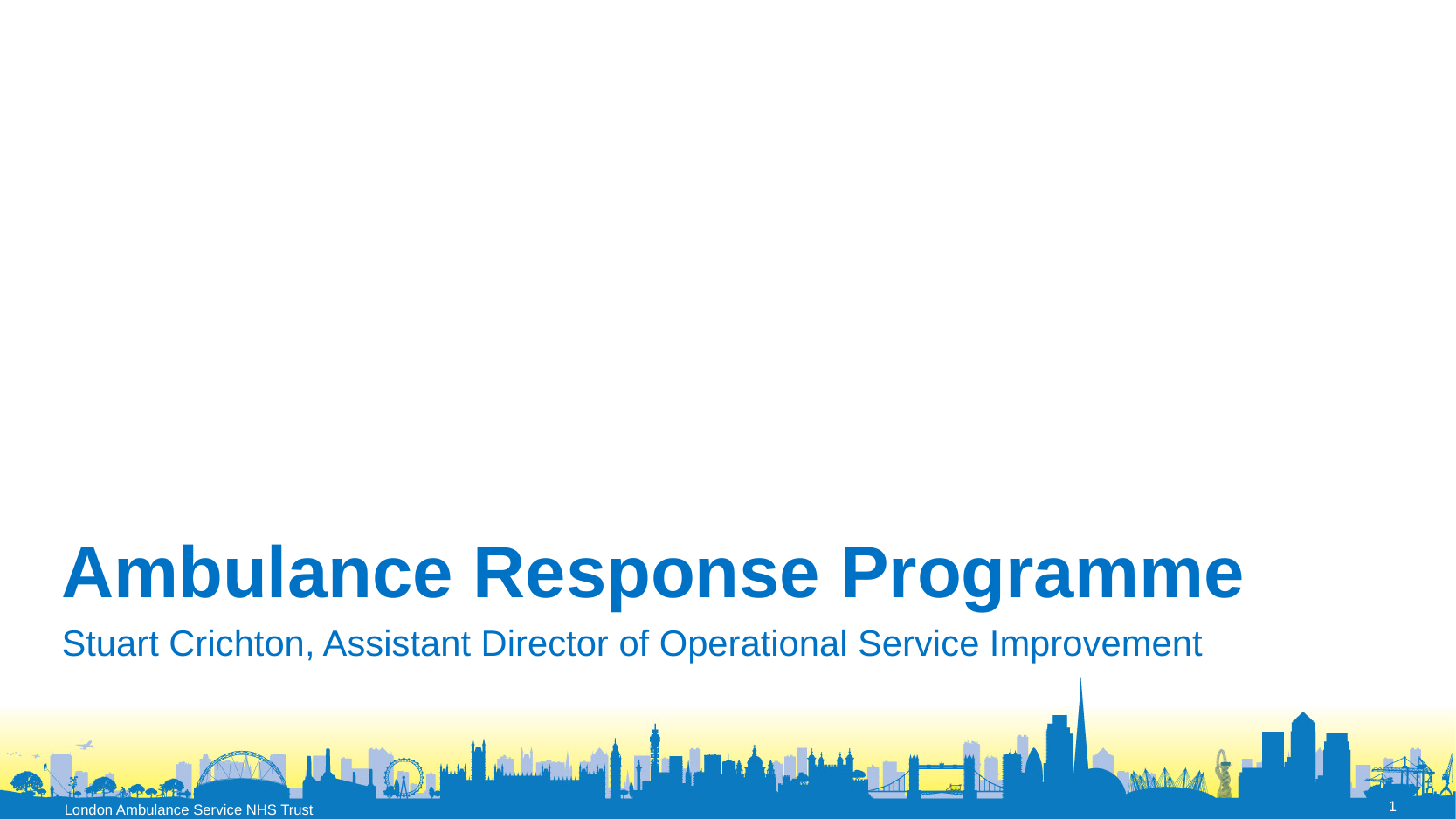

Ambulance Response Programme
Stuart Crichton, Assistant Director of Operational Service Improvement

1
London Ambulance Service NHS Trust